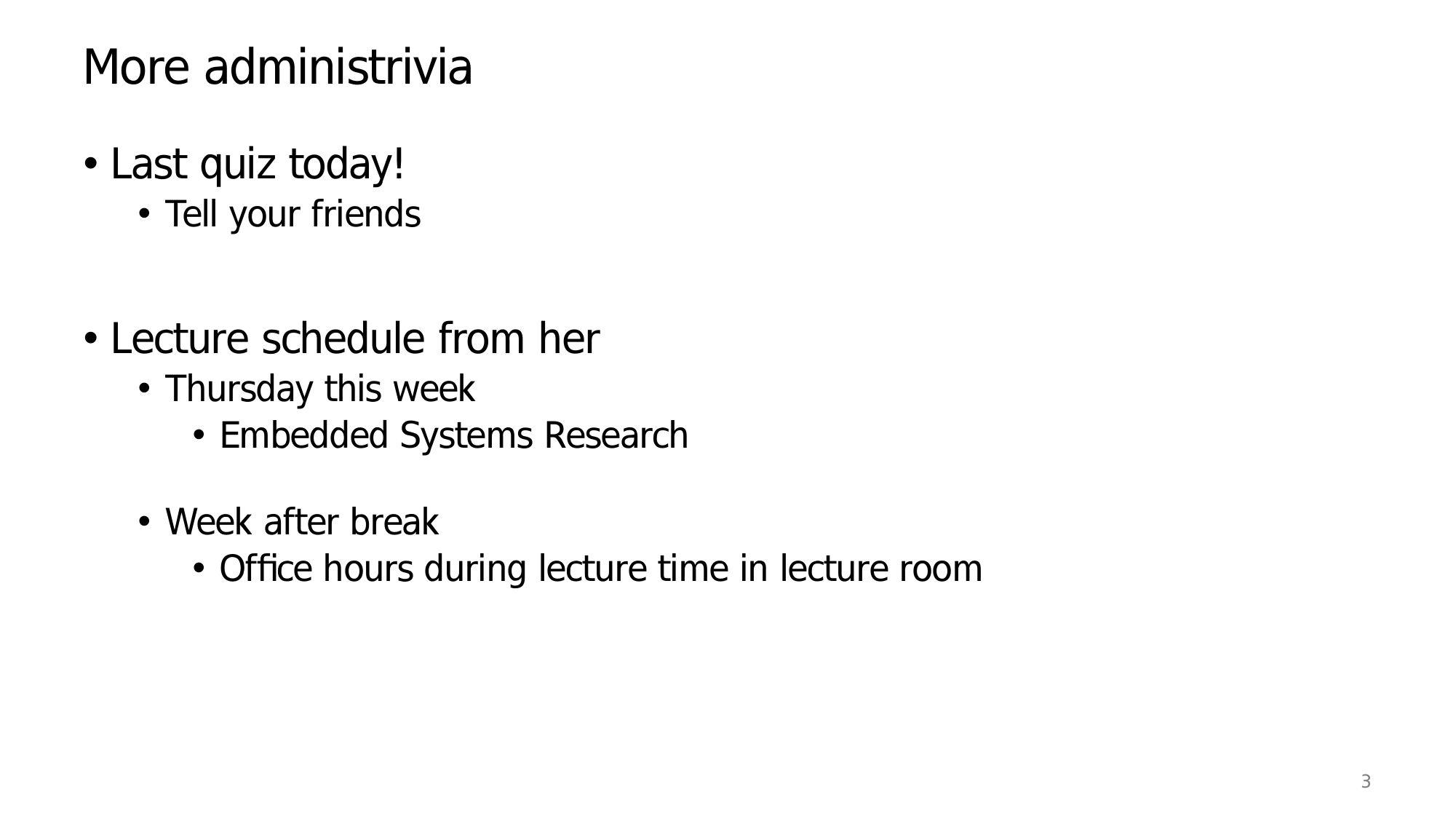

# More administrivia
Last quiz today!
Tell your friends

Lecture schedule from her
Thursday this week
Embedded Systems Research
Week after break
Office hours during lecture time in lecture room

3